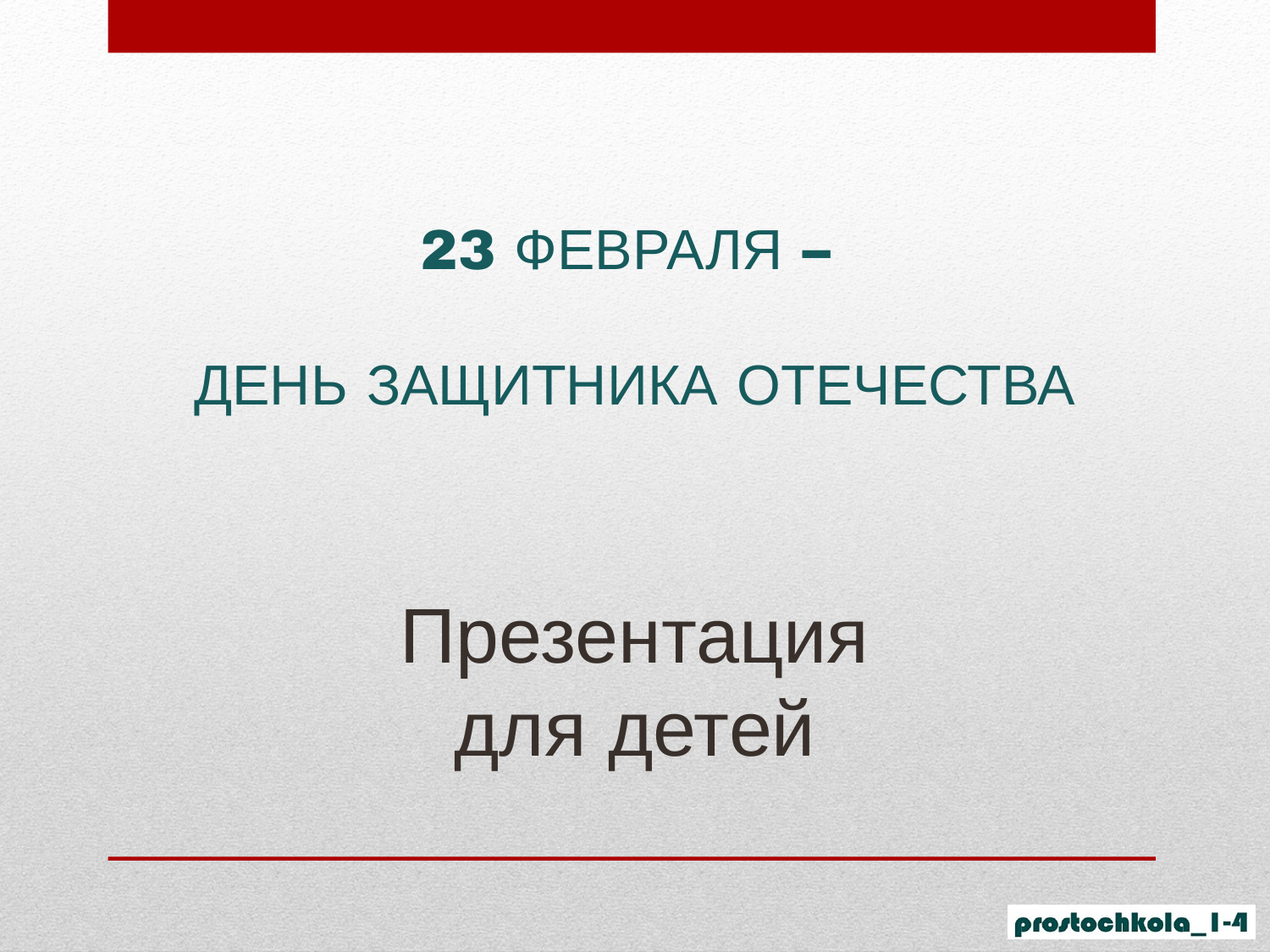

23 ФЕВРАЛЯ –

ДЕНЬ ЗАЩИТНИКА ОТЕЧЕСТВА

Презентация
для детей